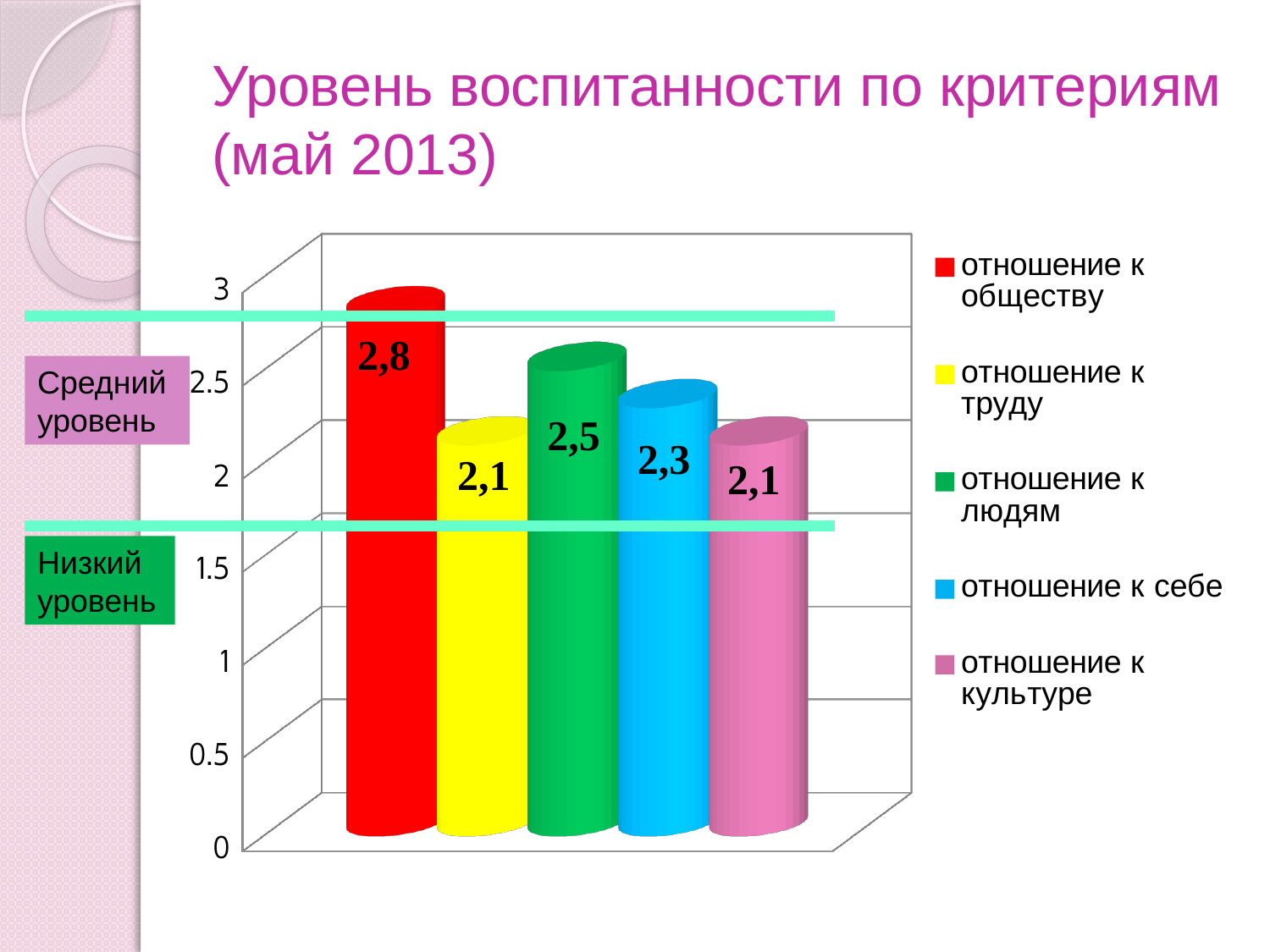

# Уровень воспитанности по критериям (май 2013)

[unsupported chart]

Средний  уровень
2,3
2,1
Низкий
уровень